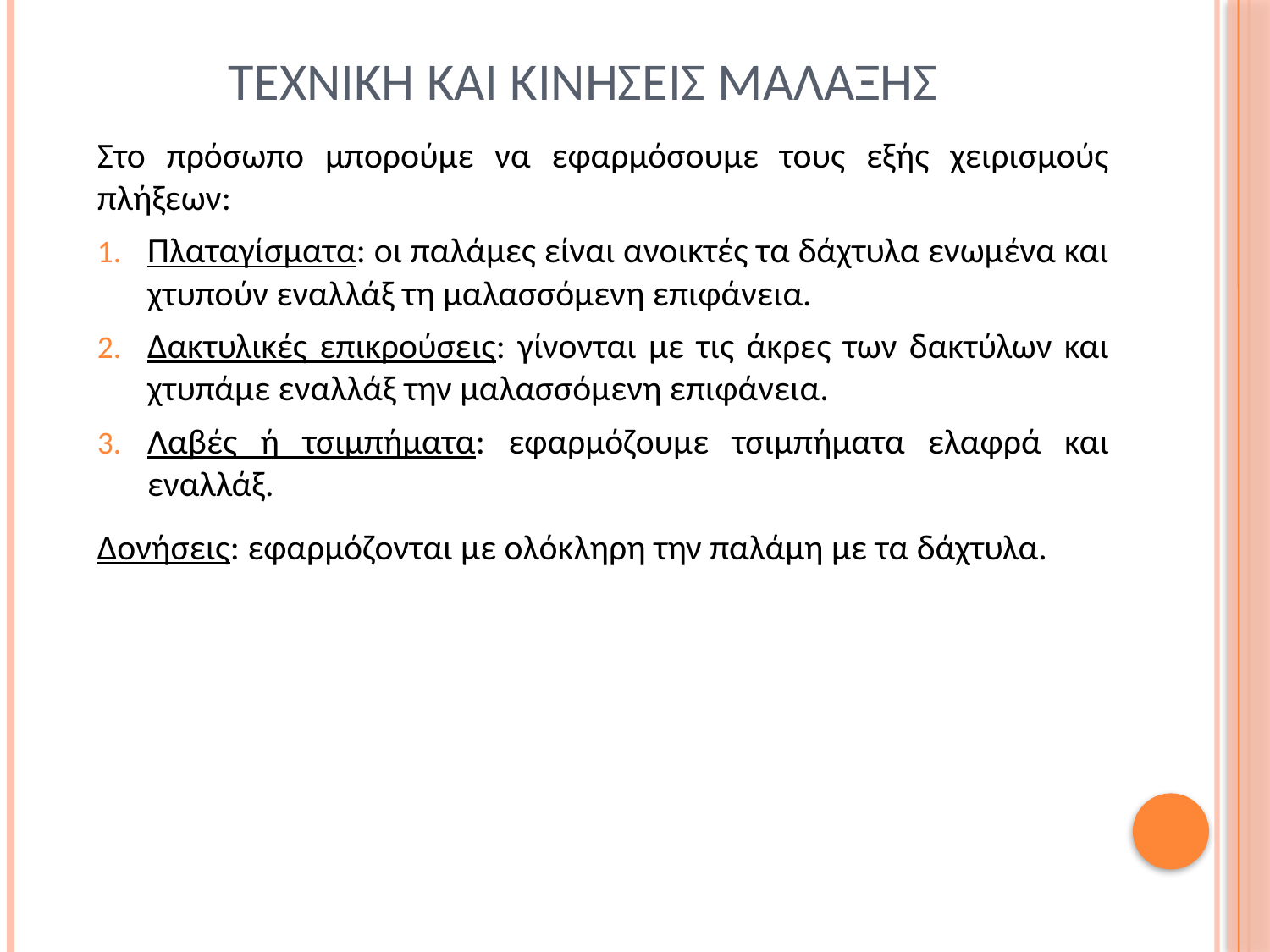

# Τεχνικη και κινησεισ μαλαξησ
Στο πρόσωπο μπορούμε να εφαρμόσουμε τους εξής χειρισμούς πλήξεων:
Πλαταγίσματα: οι παλάμες είναι ανοικτές τα δάχτυλα ενωμένα και χτυπούν εναλλάξ τη μαλασσόμενη επιφάνεια.
Δακτυλικές επικρούσεις: γίνονται με τις άκρες των δακτύλων και χτυπάμε εναλλάξ την μαλασσόμενη επιφάνεια.
Λαβές ή τσιμπήματα: εφαρμόζουμε τσιμπήματα ελαφρά και εναλλάξ.
Δονήσεις: εφαρμόζονται με ολόκληρη την παλάμη με τα δάχτυλα.